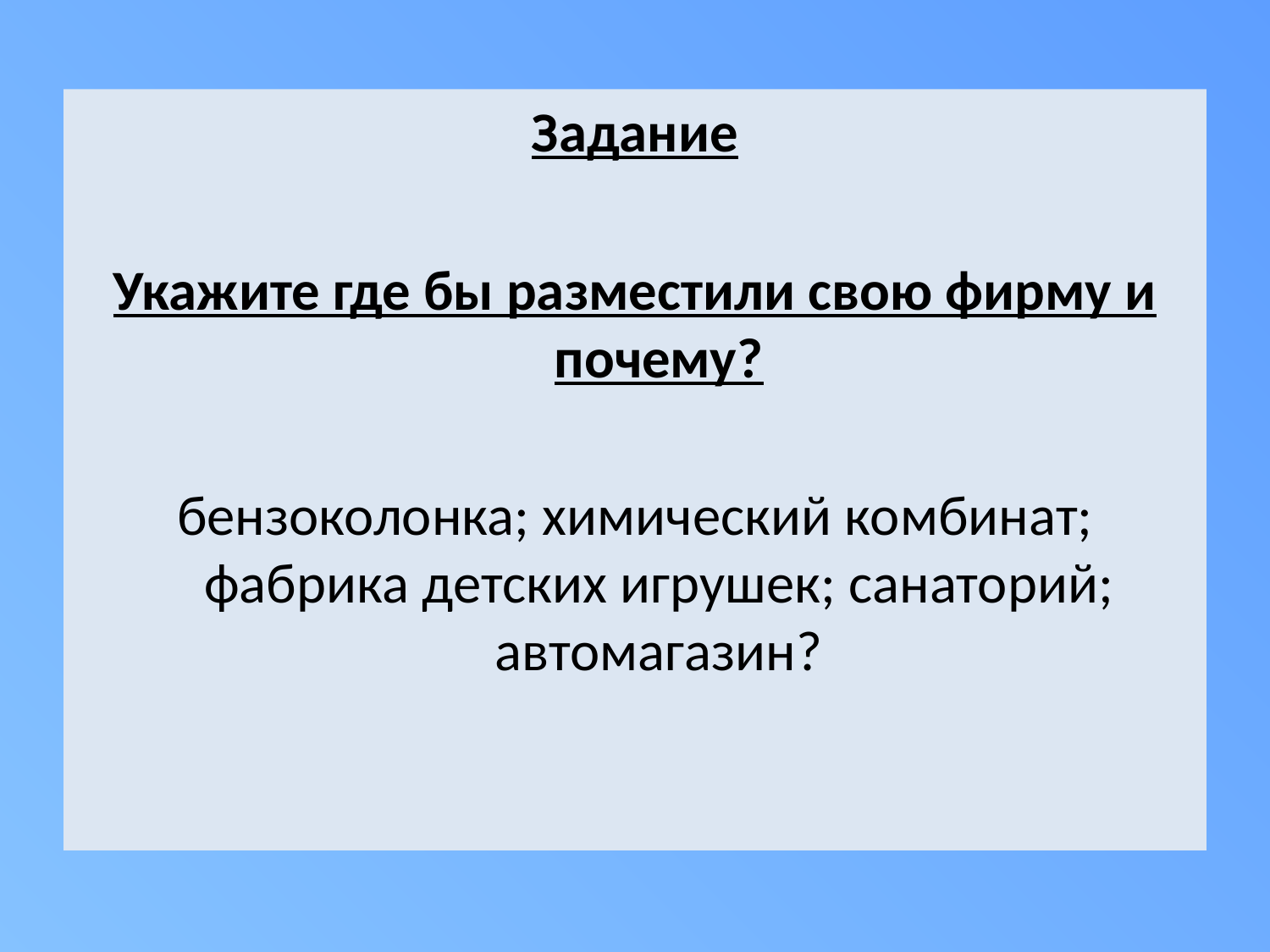

Задание

Укажите где бы разместили свою фирму и почему?

бензоколонка; химический комбинат; фабрика детских игрушек; санаторий; автомагазин?